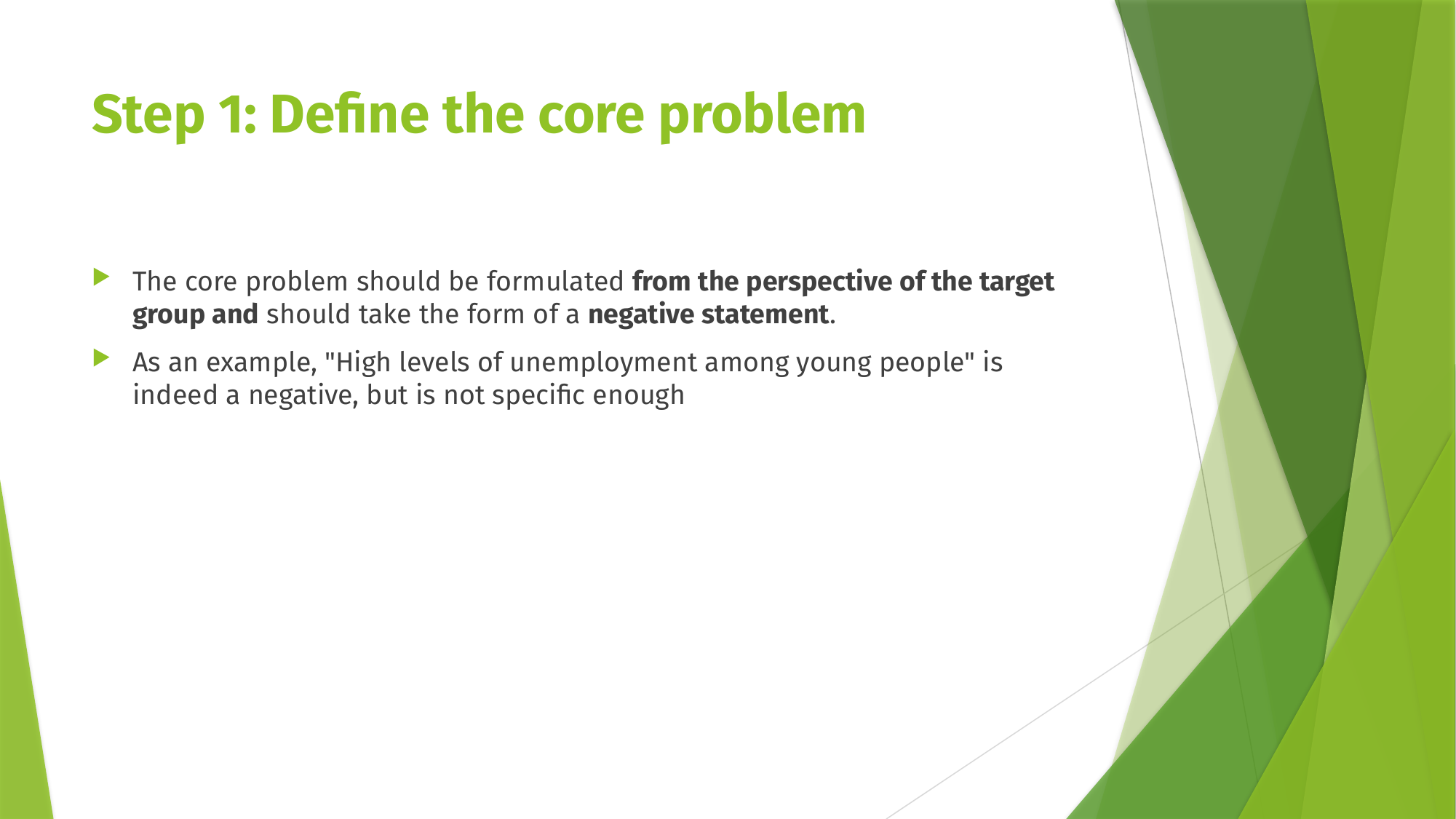

# Step 1: Define the core problem
The core problem should be formulated from the perspective of the target group and should take the form of a negative statement.
As an example, "High levels of unemployment among young people" is indeed a negative, but is not specific enough